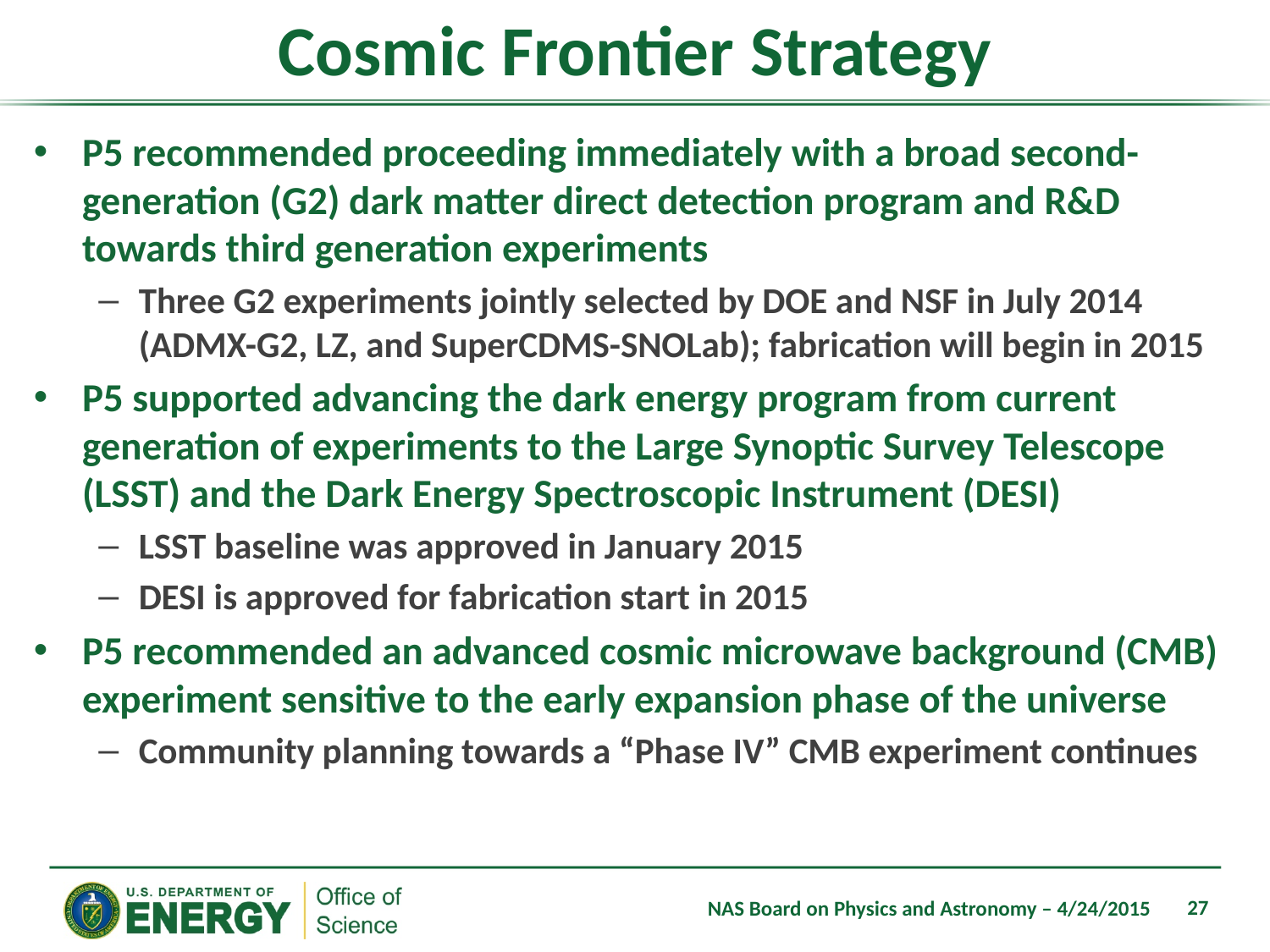

# Cosmic Frontier Strategy
P5 recommended proceeding immediately with a broad second-generation (G2) dark matter direct detection program and R&D towards third generation experiments
Three G2 experiments jointly selected by DOE and NSF in July 2014 (ADMX-G2, LZ, and SuperCDMS-SNOLab); fabrication will begin in 2015
P5 supported advancing the dark energy program from current generation of experiments to the Large Synoptic Survey Telescope (LSST) and the Dark Energy Spectroscopic Instrument (DESI)
LSST baseline was approved in January 2015
DESI is approved for fabrication start in 2015
P5 recommended an advanced cosmic microwave background (CMB) experiment sensitive to the early expansion phase of the universe
Community planning towards a “Phase IV” CMB experiment continues
27
NAS Board on Physics and Astronomy – 4/24/2015